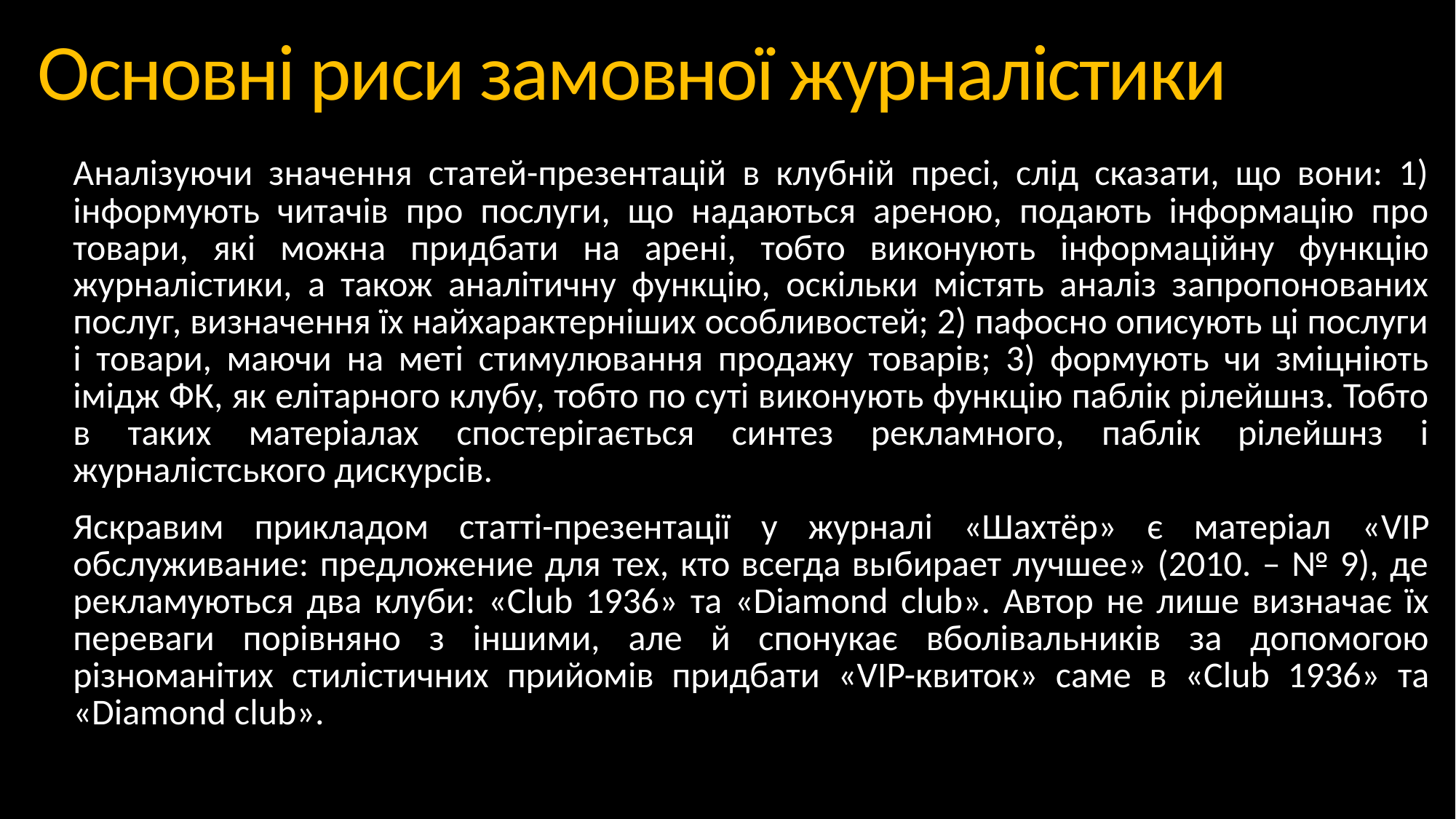

# Основні риси замовної журналістики
Аналізуючи значення статей-презентацій в клубній пресі, слід сказати, що вони: 1) інформують читачів про послуги, що надаються ареною, подають інформацію про товари, які можна придбати на арені, тобто виконують інформаційну функцію журналістики, а також аналітичну функцію, оскільки містять аналіз запропонованих послуг, визначення їх найхарактерніших особливостей; 2) пафосно описують ці послуги і товари, маючи на меті стимулювання продажу товарів; 3) формують чи зміцніють імідж ФК, як елітарного клубу, тобто по суті виконують функцію паблік рілейшнз. Тобто в таких матеріалах спостерігається синтез рекламного, паблік рілейшнз і журналістського дискурсів.
Яскравим прикладом статті-презентації у журналі «Шахтёр» є матеріал «VIP обслуживание: предложение для тех, кто всегда выбирает лучшее» (2010. – № 9), де рекламуються два клуби: «Club 1936» та «Diamond club». Автор не лише визначає їх переваги порівняно з іншими, але й спонукає вболівальників за допомогою різноманітих стилістичних прийомів придбати «VIP-квиток» саме в «Club 1936» та «Diamond club».